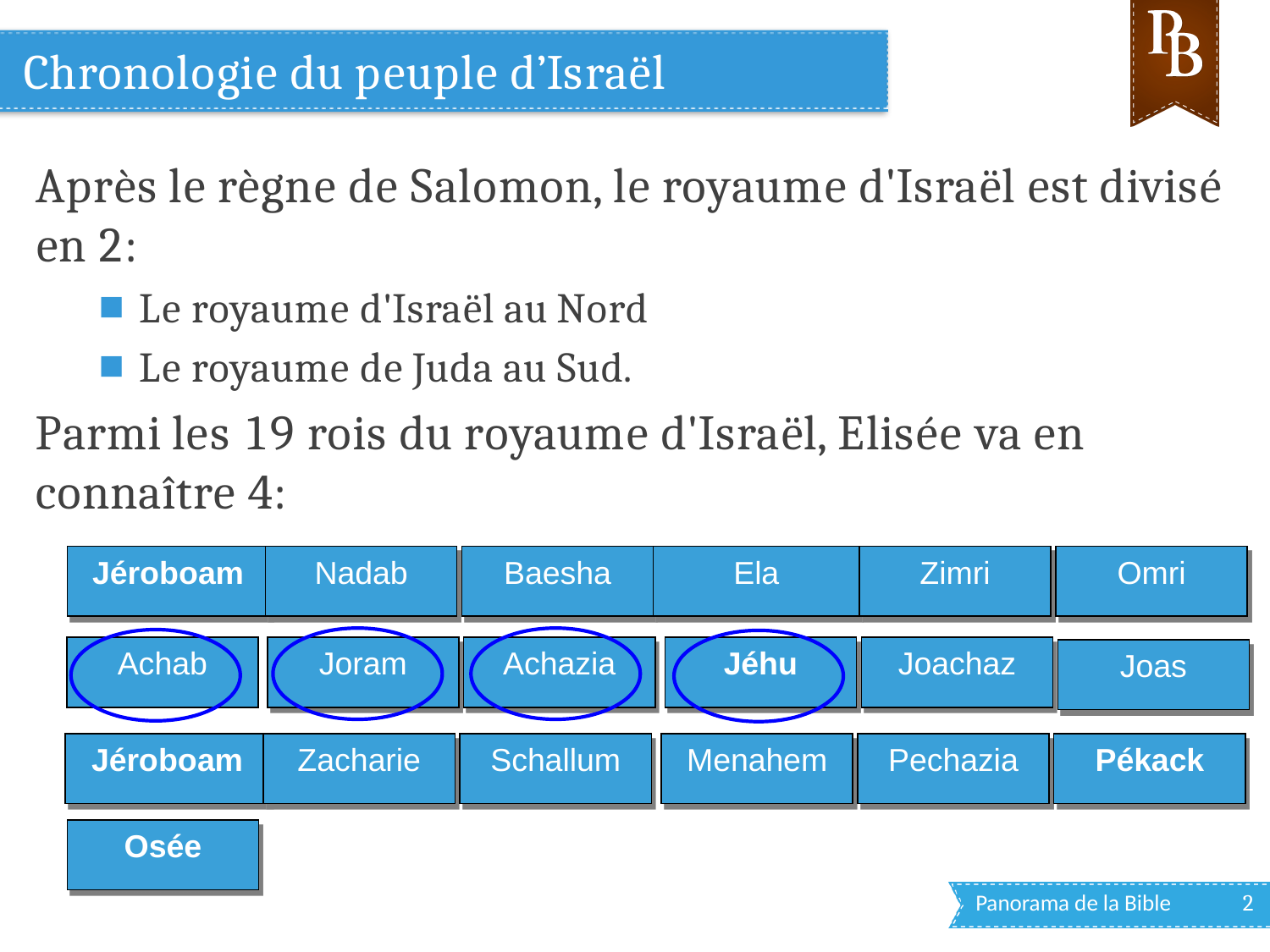

# Chronologie du peuple d’Israël
Après le règne de Salomon, le royaume d'Israël est divisé en 2:
Le royaume d'Israël au Nord
Le royaume de Juda au Sud.
Parmi les 19 rois du royaume d'Israël, Elisée va en connaître 4:

Jéroboam
Nadab
Baesha
Ela
Zimri
Omri

Achab
Joram
Achazia
Jéhu
Joachaz
Joas
Jéroboam
Zacharie
Schallum
Menahem
Pechazia
Pékack
Osée